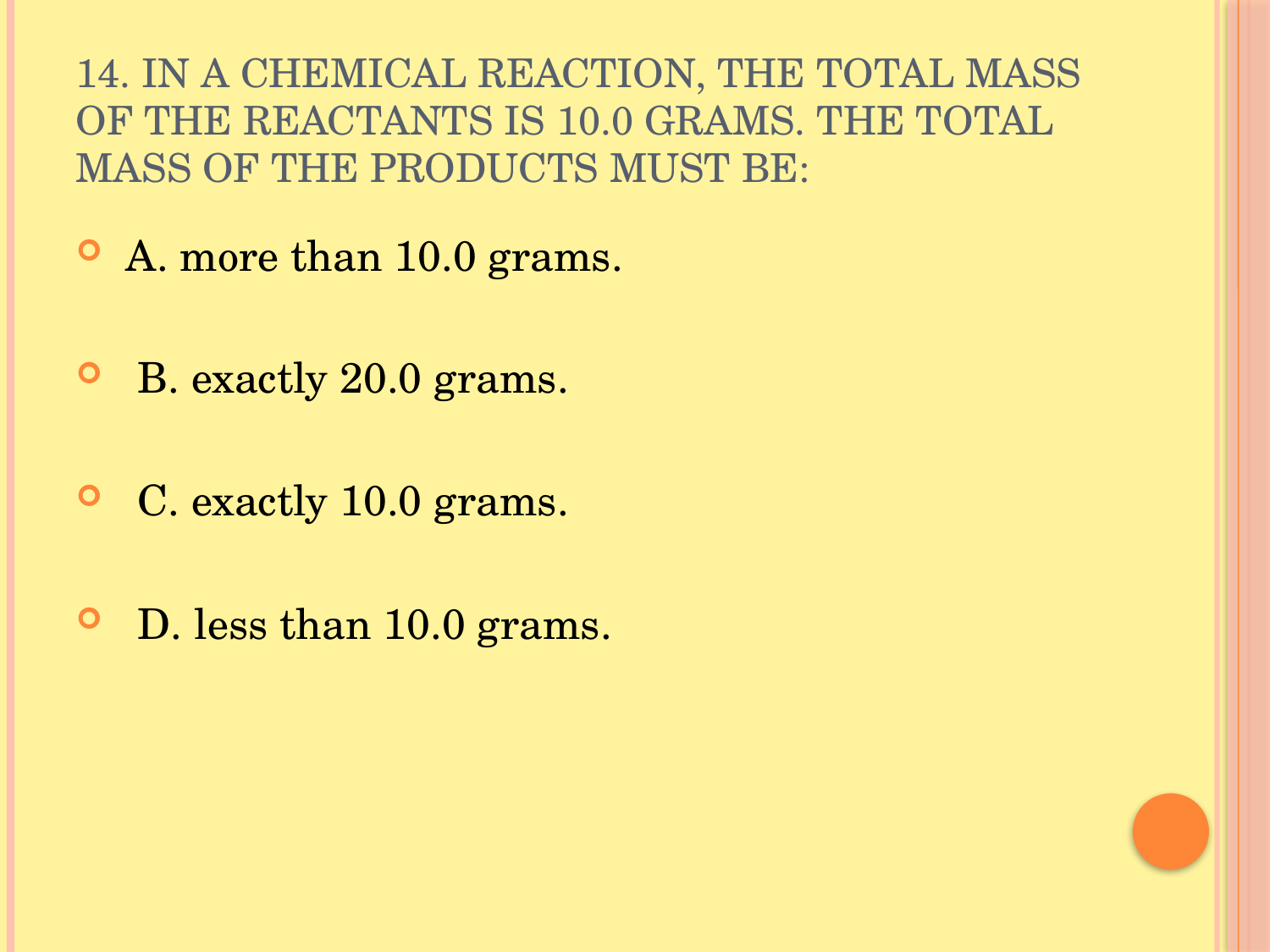

# 14. In a chemical reaction, the total mass of the reactants is 10.0 grams. The total mass of the products must be:
 A. more than 10.0 grams.

  B. exactly 20.0 grams.

  C. exactly 10.0 grams.

  D. less than 10.0 grams.